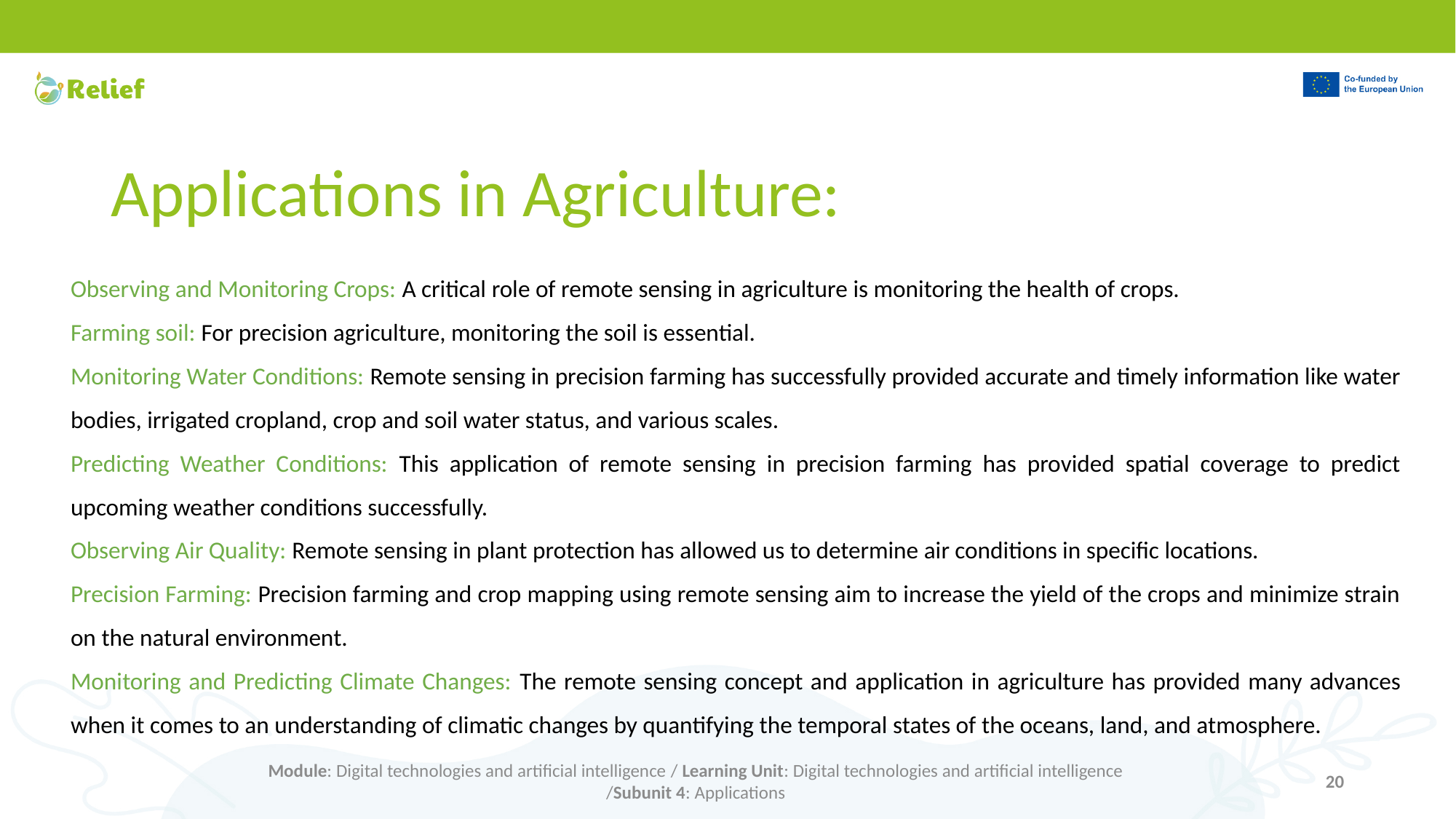

# Applications in Agriculture:
Observing and Monitoring Crops: A critical role of remote sensing in agriculture is monitoring the health of crops.
Farming soil: For precision agriculture, monitoring the soil is essential.
Monitoring Water Conditions: Remote sensing in precision farming has successfully provided accurate and timely information like water bodies, irrigated cropland, crop and soil water status, and various scales.
Predicting Weather Conditions: This application of remote sensing in precision farming has provided spatial coverage to predict upcoming weather conditions successfully.
Observing Air Quality: Remote sensing in plant protection has allowed us to determine air conditions in specific locations.
Precision Farming: Precision farming and crop mapping using remote sensing aim to increase the yield of the crops and minimize strain on the natural environment.
Monitoring and Predicting Climate Changes: The remote sensing concept and application in agriculture has provided many advances when it comes to an understanding of climatic changes by quantifying the temporal states of the oceans, land, and atmosphere.
Module: Digital technologies and artificial intelligence / Learning Unit: Digital technologies and artificial intelligence
/Subunit 4: Applications
20